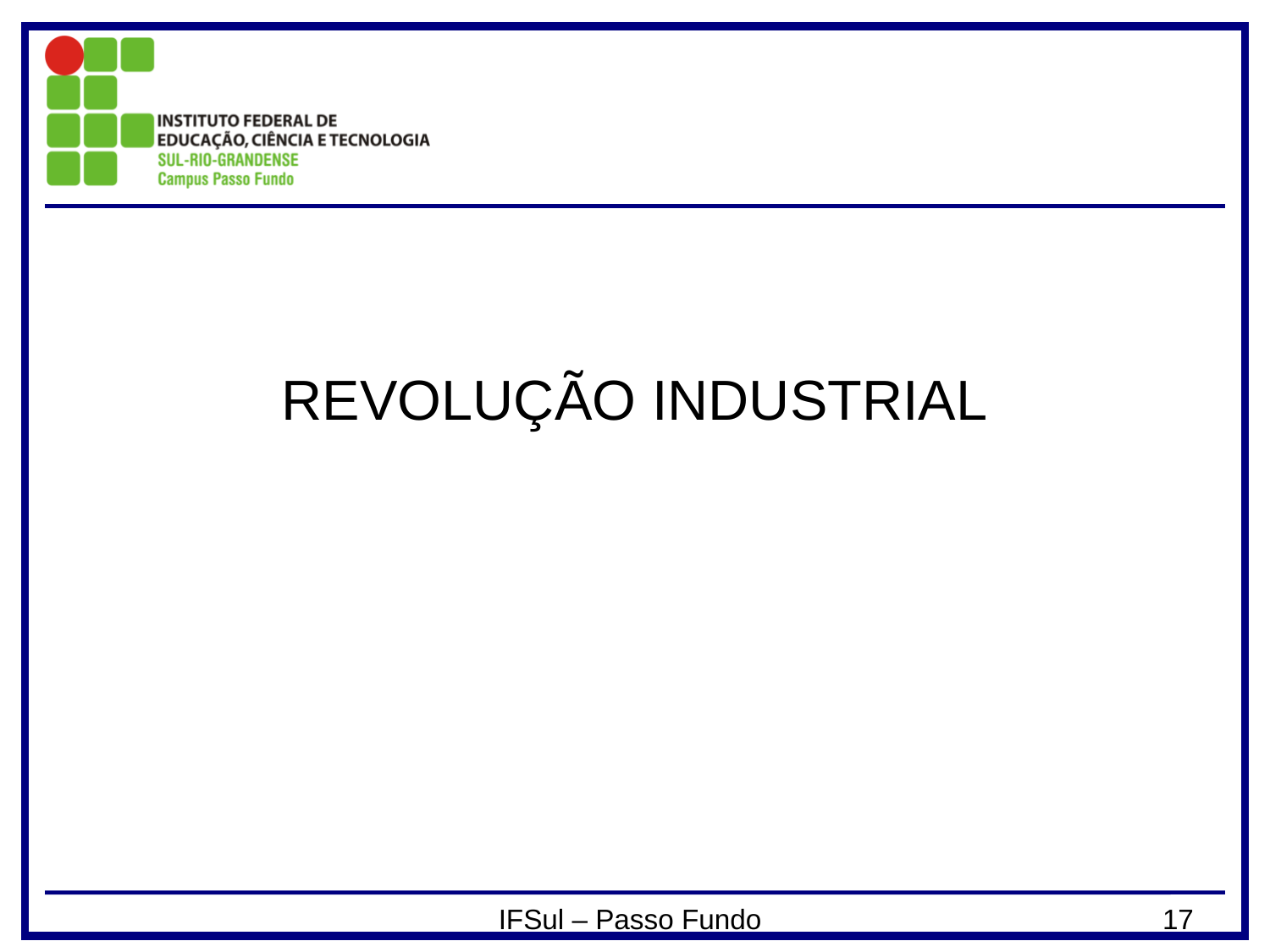

# REVOLUÇÃO INDUSTRIAL

IFSul – Passo Fundo
17